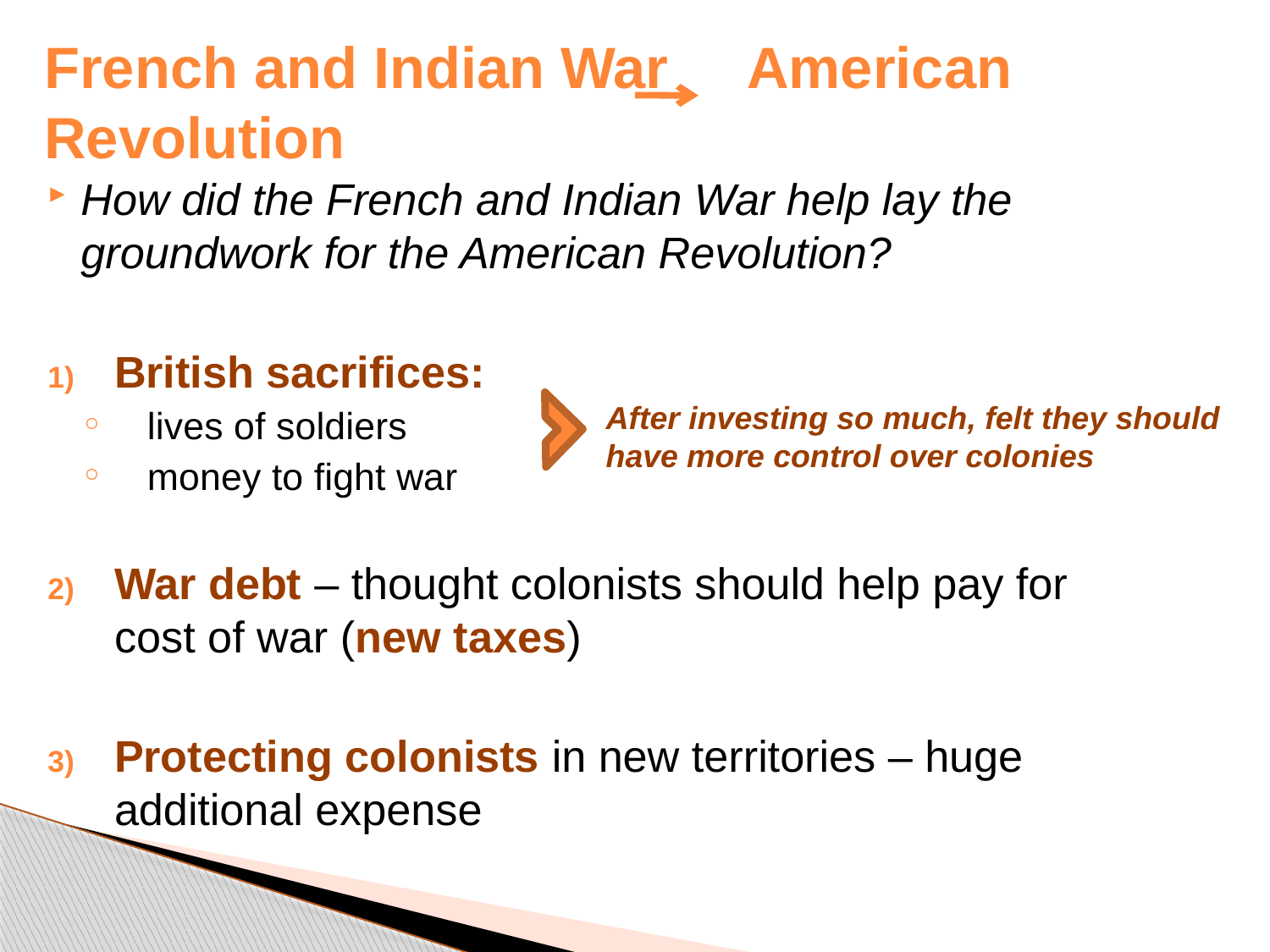

# French and Indian War     American Revolution
How did the French and Indian War help lay the groundwork for the American Revolution?

British sacrifices:
lives of soldiers
money to fight war

War debt – thought colonists should help pay for cost of war (new taxes)

Protecting colonists in new territories – huge additional expense

After investing so much, felt they should have more control over colonies